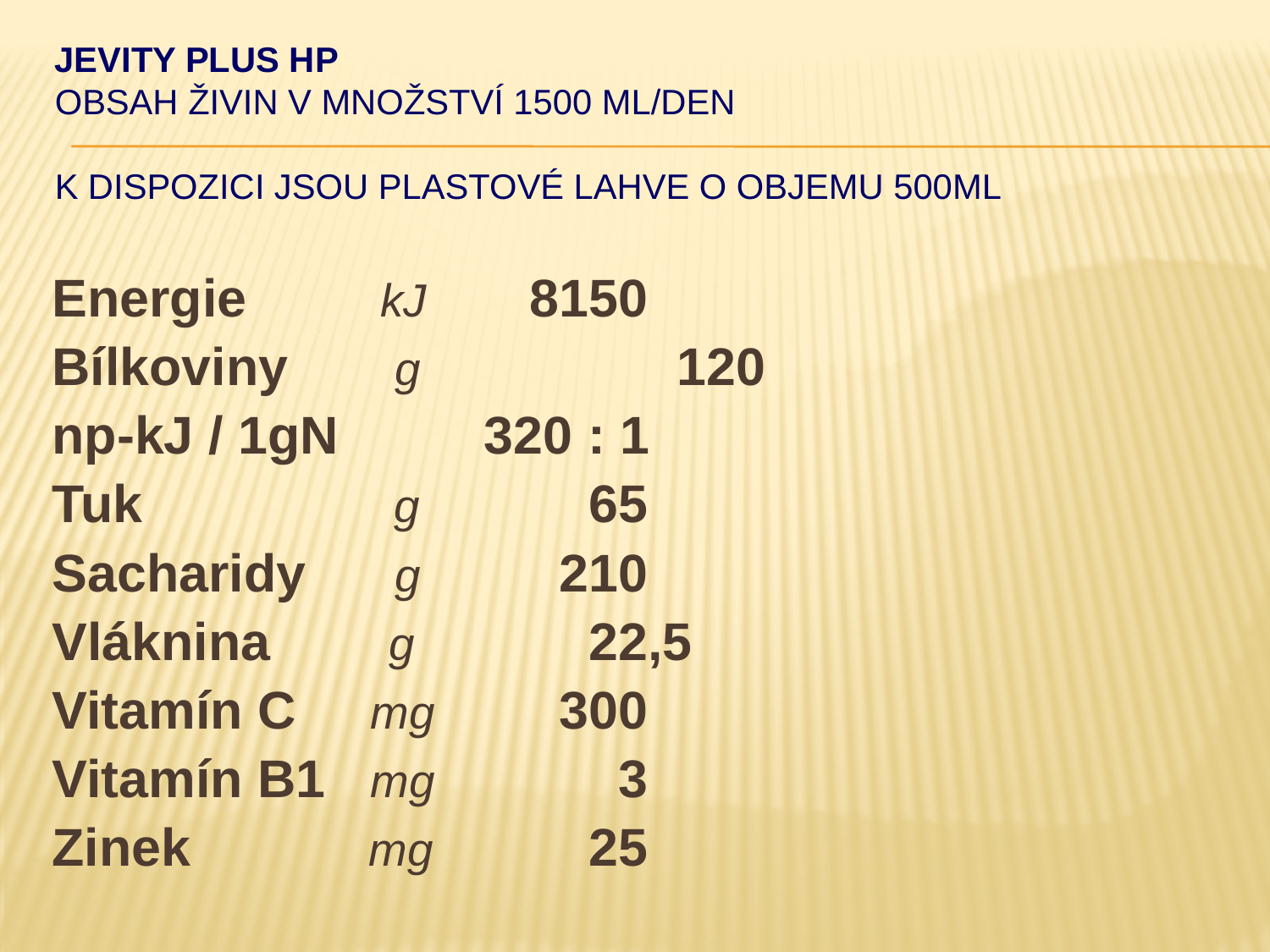

# Jevity Plus HP obsah živin v množství 1500 ml/den k dispozici jsou plastové lahve o objemu 500ml
Energie         kJ			8150
Bílkoviny	       g		          120
np-kJ / 1gN			     320 : 1
Tuk	               g			    65
Sacharidy      g			  210
Vláknina        g			    22,5
Vitamín C     mg			  300
Vitamín B1   mg			      3
Zinek            mg			    25